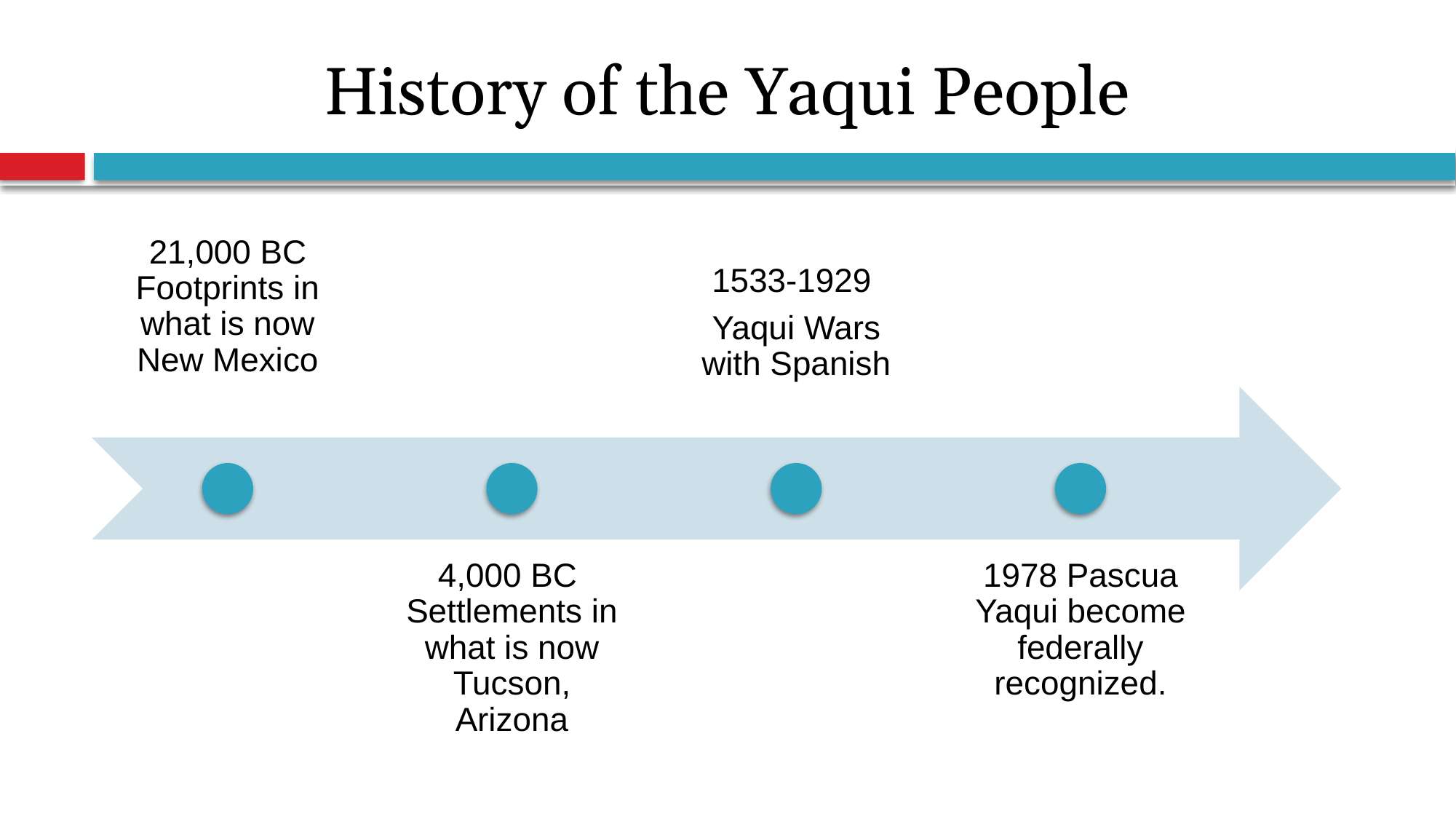

History of the Yaqui People
21,000 BC Footprints in what is now New Mexico
4,000 BC  Settlements in what is now Tucson, Arizona
1533-1929
Yaqui Wars with Spanish
1978 Pascua Yaqui become federally recognized.